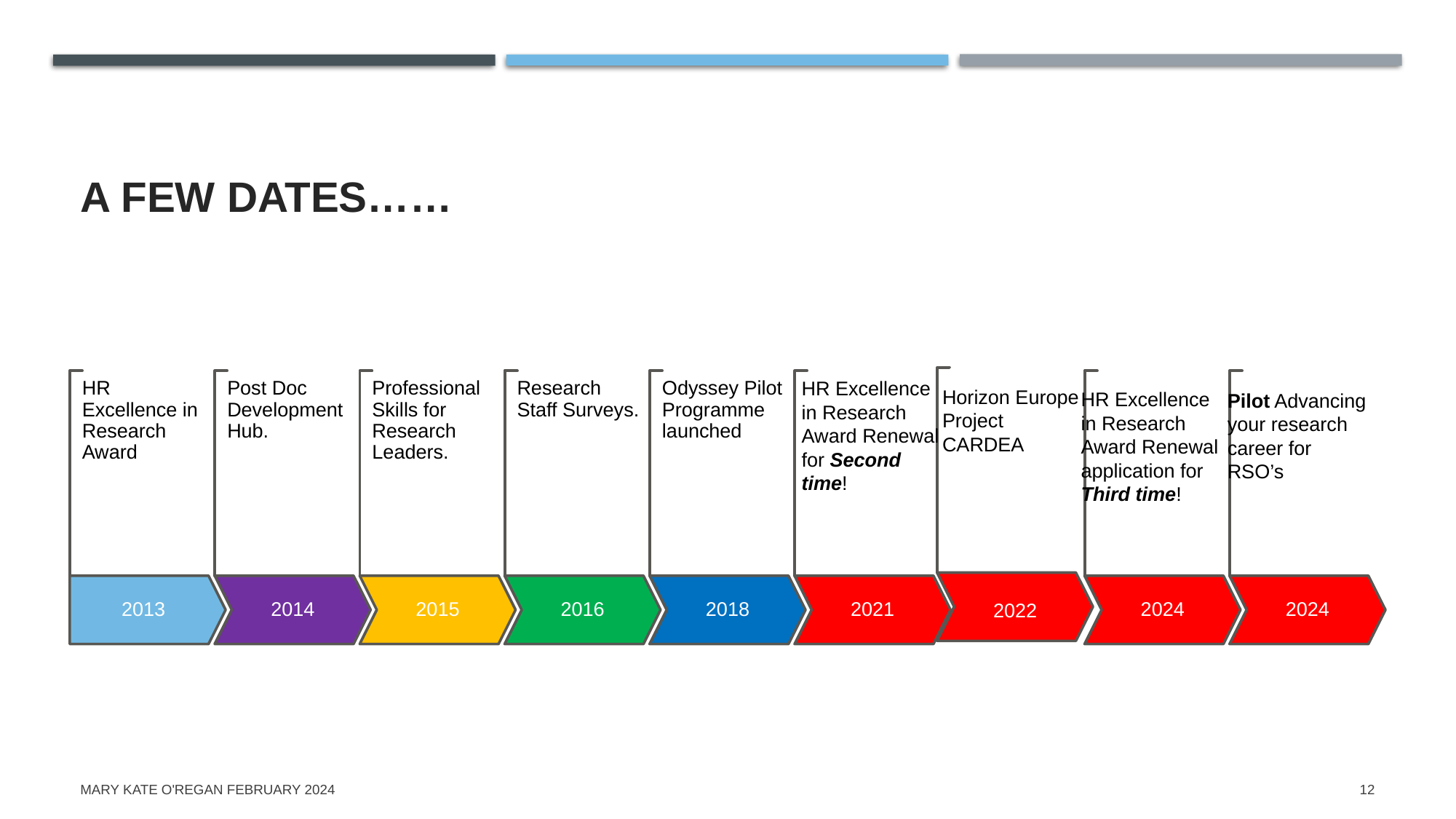

# A few dates……
2013
HR Excellence in Research Award
2014
Post Doc Development Hub.
2015
Professional Skills for Research Leaders.
2016
Research Staff Surveys.
2018
Odyssey Pilot Programme launched
2021

2022
2024
2024
HR Excellence in Research Award Renewal for Second time!
Horizon Europe Project CARDEA
HR Excellence in Research Award Renewal application for Third time!
Pilot Advancing your research career for RSO’s
Mary Kate O'Regan February 2024
12